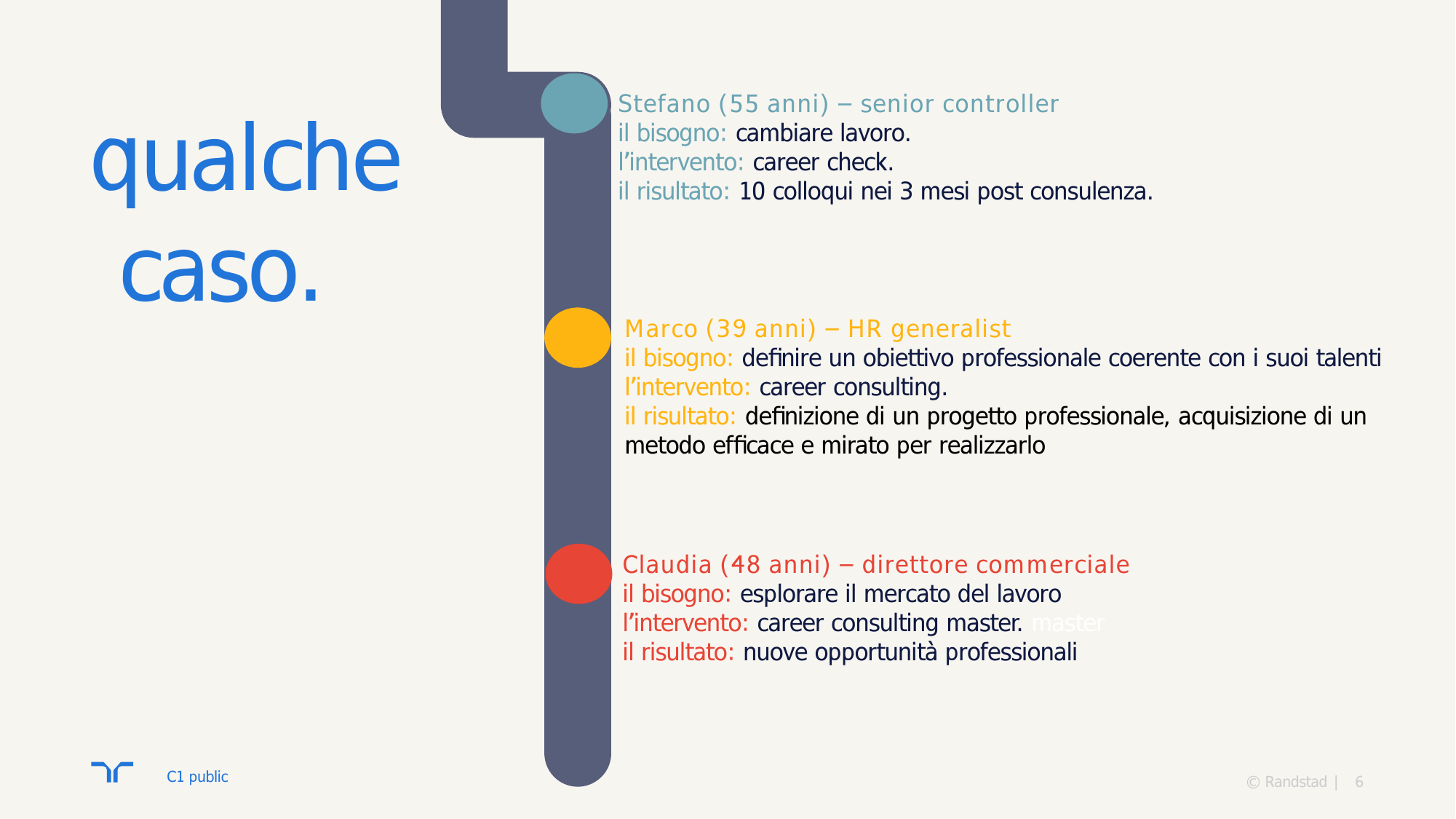

Stefano (55 anni) – senior controller
il bisogno: cambiare lavoro.
l’intervento: career check.
il risultato: 10 colloqui nei 3 mesi post consulenza.
# qualche                    caso.

Marco (39 anni) – HR generalist
il bisogno: definire un obiettivo professionale coerente con i suoi talenti
l’intervento: career consulting.
il risultato: definizione di un progetto professionale, acquisizione di un metodo efficace e mirato per realizzarlo

Claudia (48 anni) – direttore commerciale
il bisogno: esplorare il mercato del lavoro
l’intervento: career consulting master. master
il risultato: nuove opportunità professionali
© Randstad
6
C1 public